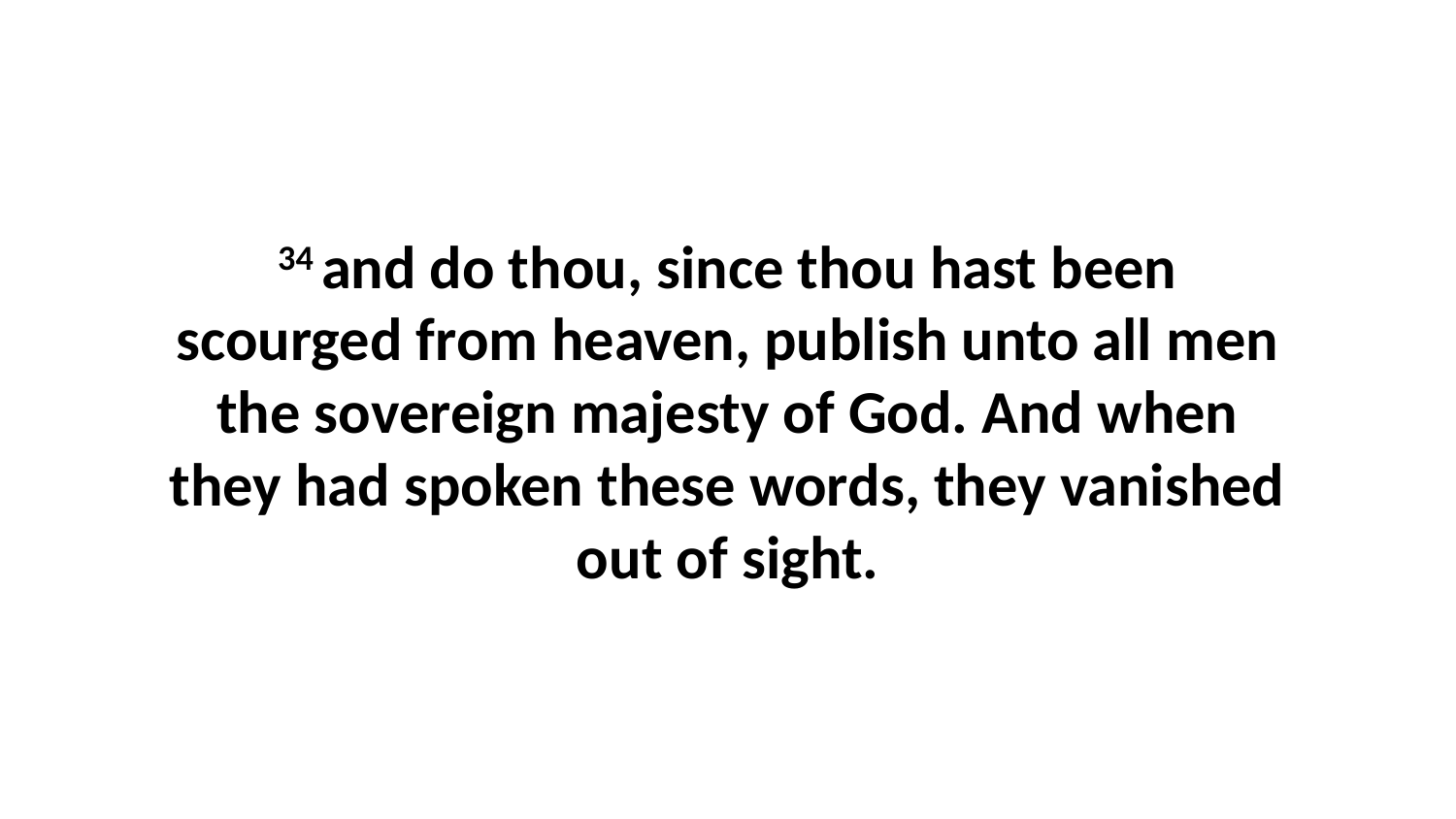

34 and do thou, since thou hast been scourged from heaven, publish unto all men the sovereign majesty of God. And when they had spoken these words, they vanished out of sight.